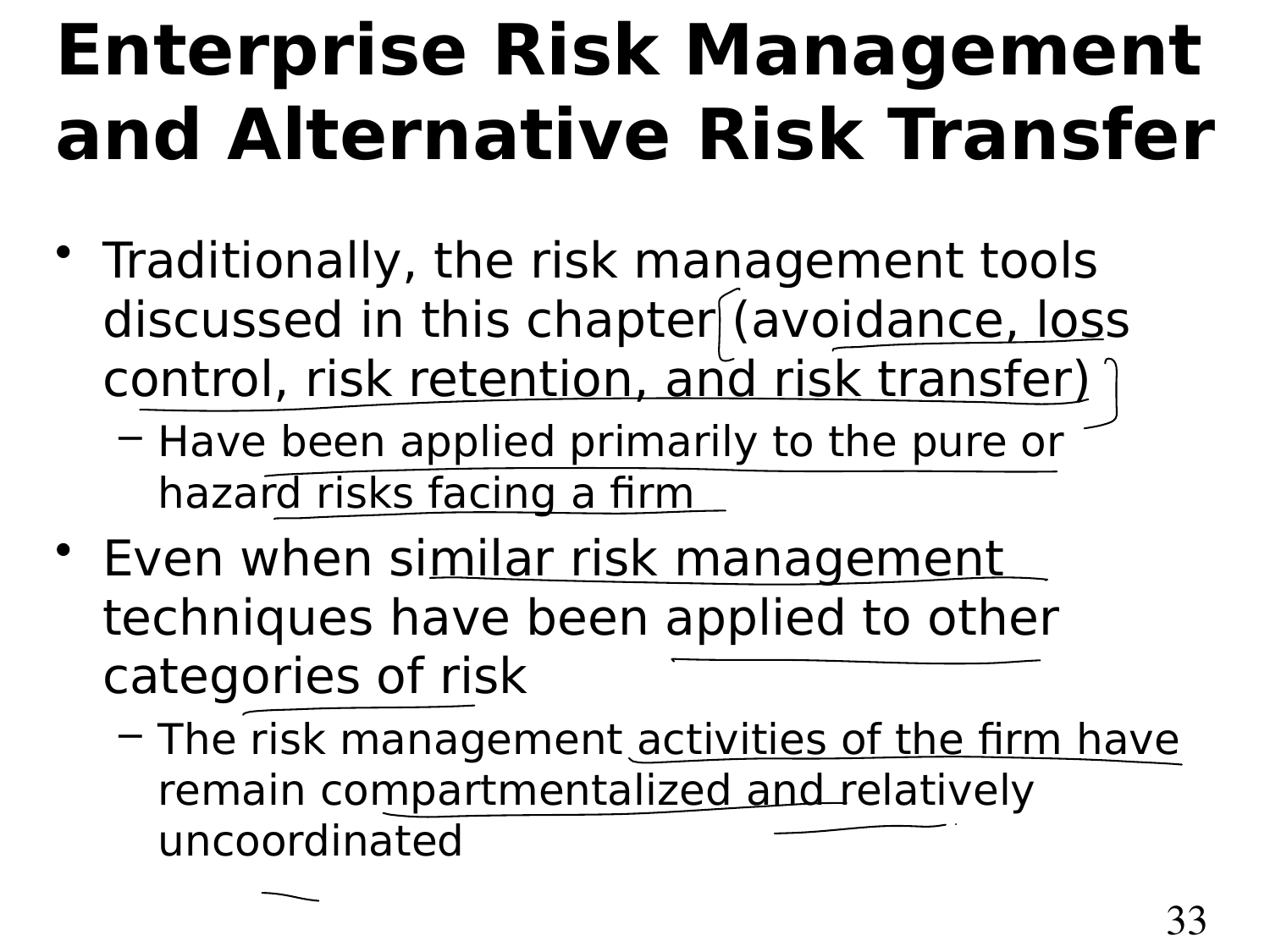

# Enterprise Risk Management and Alternative Risk Transfer
Traditionally, the risk management tools discussed in this chapter (avoidance, loss control, risk retention, and risk transfer)
Have been applied primarily to the pure or hazard risks facing a firm
Even when similar risk management techniques have been applied to other categories of risk
The risk management activities of the firm have remain compartmentalized and relatively uncoordinated

33